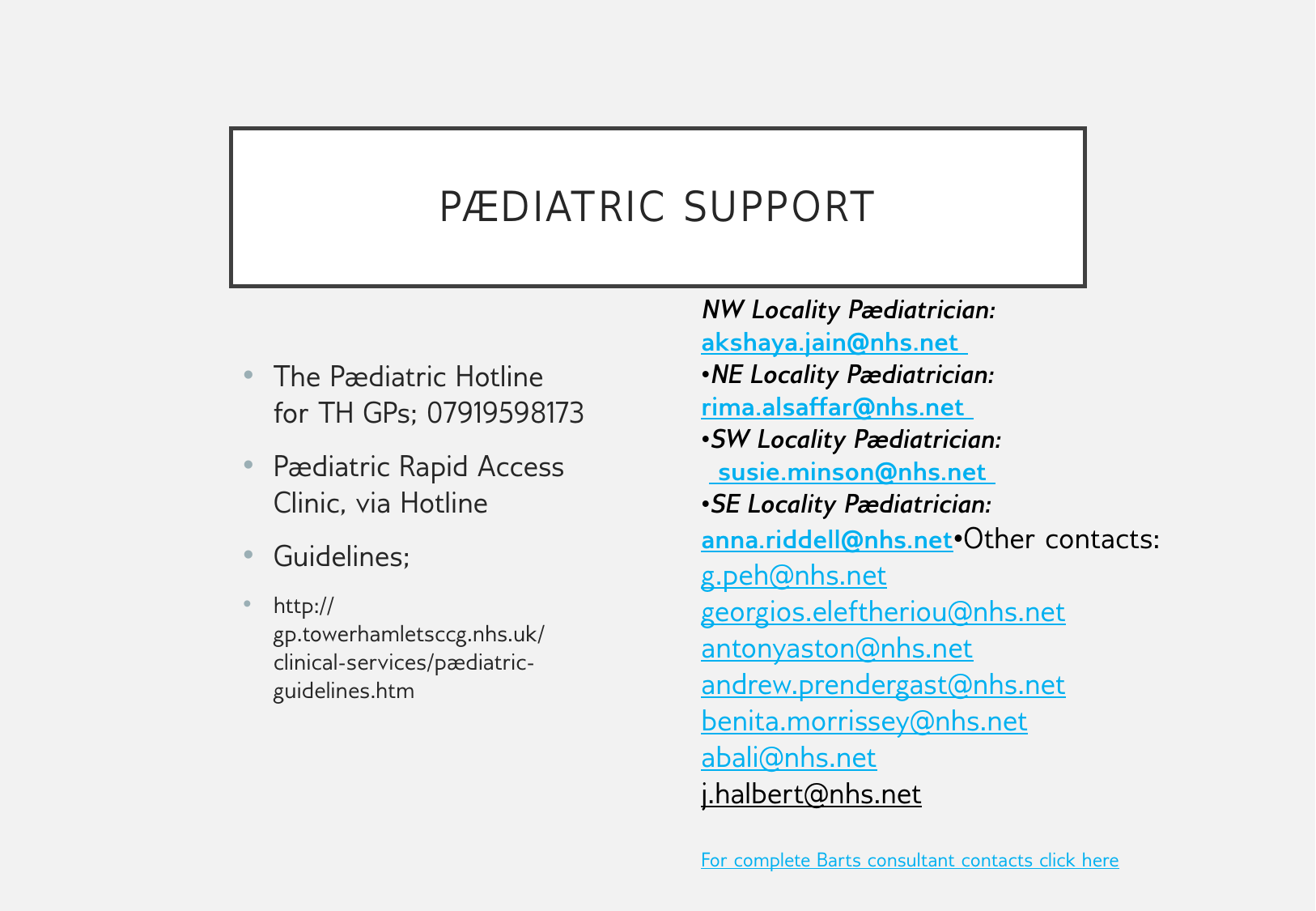

# Paediatric support
NW Locality Paediatrician:
akshaya.jain@nhs.net
•NE Locality Paediatrician:
rima.alsaffar@nhs.net
•SW Locality Paediatrician:
  susie.minson@nhs.net
•SE Locality Paediatrician:
anna.riddell@nhs.net
•Other contacts:
g.peh@nhs.net
georgios.eleftheriou@nhs.net
antonyaston@nhs.net
andrew.prendergast@nhs.net
benita.morrissey@nhs.net
abali@nhs.net
j.halbert@nhs.net​
For complete Barts consultant contacts click here

The Paediatric Hotline for TH GPs; 07919598173
Paediatric Rapid Access Clinic, via Hotline
Guidelines;
http://gp.towerhamletsccg.nhs.uk/clinical-services/paediatric-guidelines.htm